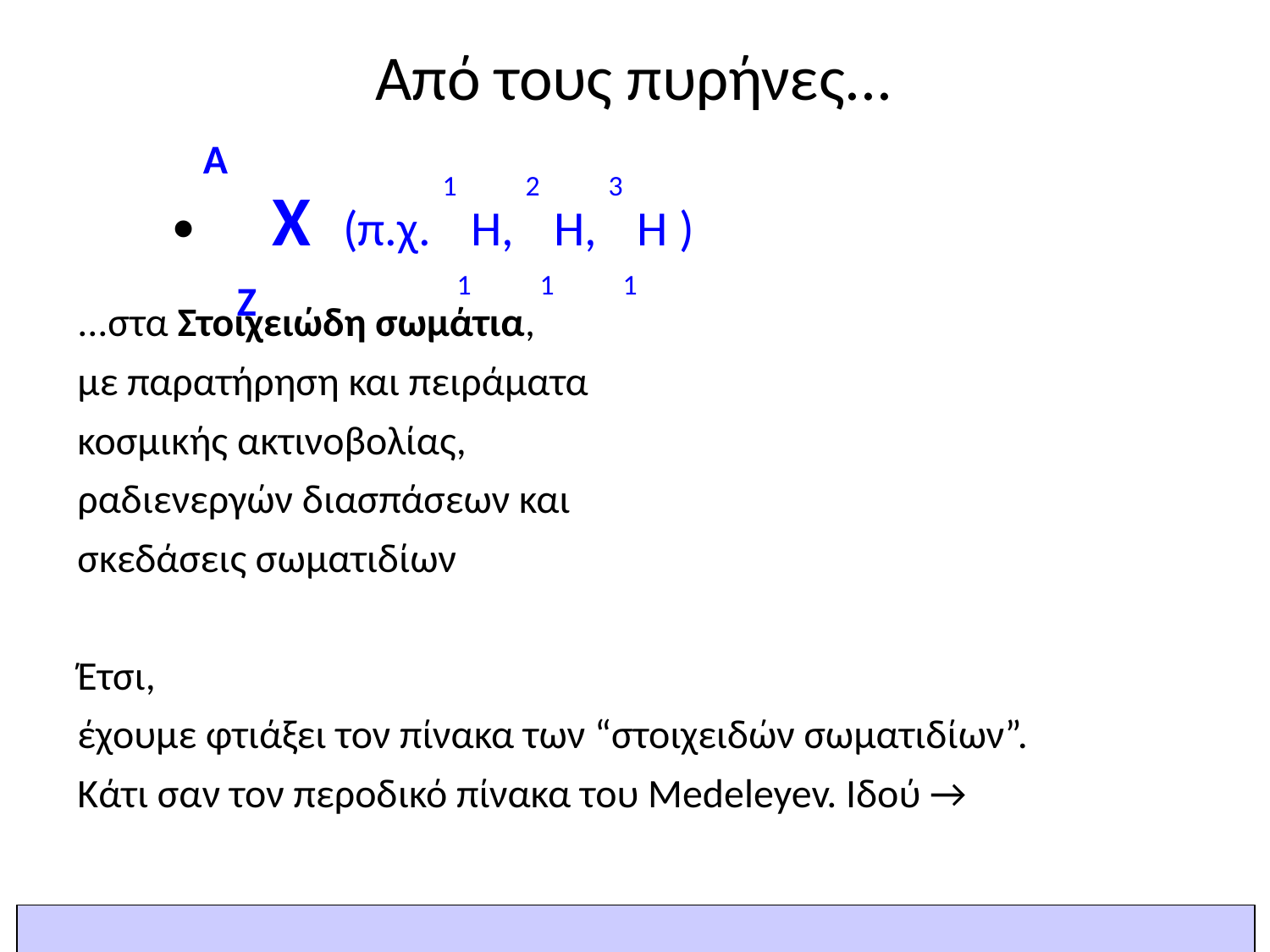

Από τους πυρήνες...
Α Ζ Χ  (π.χ. 11H, 21H, 31H )

...στα Στοιχειώδη σωμάτια,
με παρατήρηση και πειράματα
κοσμικής ακτινοβολίας,
ραδιενεργών διασπάσεων και
σκεδάσεις σωματιδίων

Έτσι,
έχουμε φτιάξει τον πίνακα των “στοιχειδών σωματιδίων”.
Κάτι σαν τον περοδικό πίνακα του Medeleyev. Ιδού →